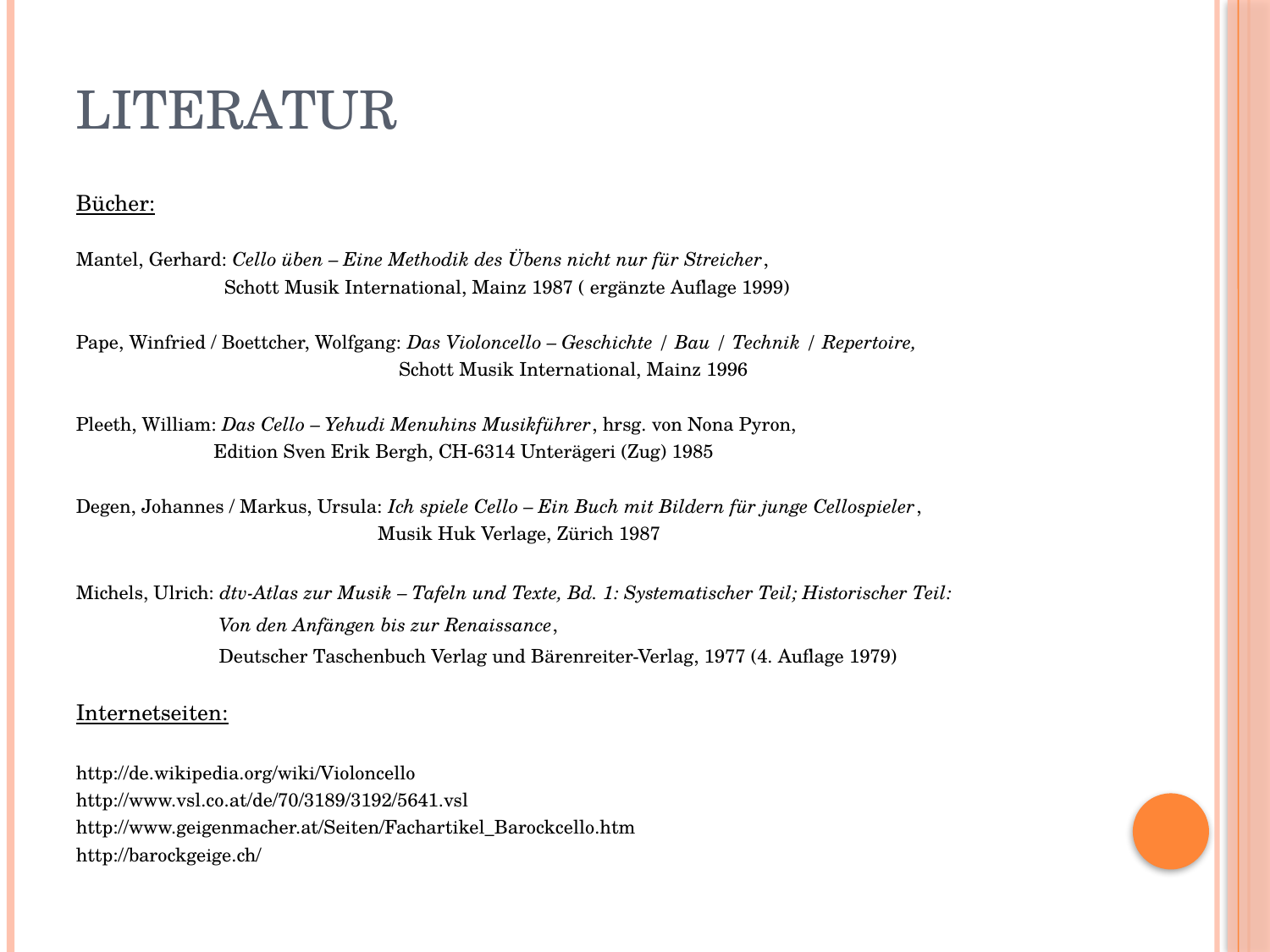

# Literatur

Bücher:

Mantel, Gerhard: Cello üben – Eine Methodik des Übens nicht nur für Streicher,
                            Schott Musik International, Mainz 1987 ( ergänzte Auflage 1999)

Pape, Winfried / Boettcher, Wolfgang: Das Violoncello – Geschichte / Bau / Technik / Repertoire,
                                                             Schott Musik International, Mainz 1996

Pleeth, William: Das Cello – Yehudi Menuhins Musikführer, hrsg. von Nona Pyron,
                          Edition Sven Erik Bergh, CH-6314 Unterägeri (Zug) 1985

Degen, Johannes / Markus, Ursula: Ich spiele Cello – Ein Buch mit Bildern für junge Cellospieler,
                                                         Musik Huk Verlage, Zürich 1987

Michels, Ulrich: dtv-Atlas zur Musik – Tafeln und Texte, Bd. 1: Systematischer Teil; Historischer Teil:
                           Von den Anfängen bis zur Renaissance,
                           Deutscher Taschenbuch Verlag und Bärenreiter-Verlag, 1977 (4. Auflage 1979)

Internetseiten:

http://de.wikipedia.org/wiki/Violoncello
http://www.vsl.co.at/de/70/3189/3192/5641.vsl
http://www.geigenmacher.at/Seiten/Fachartikel_Barockcello.htm
http://barockgeige.ch/